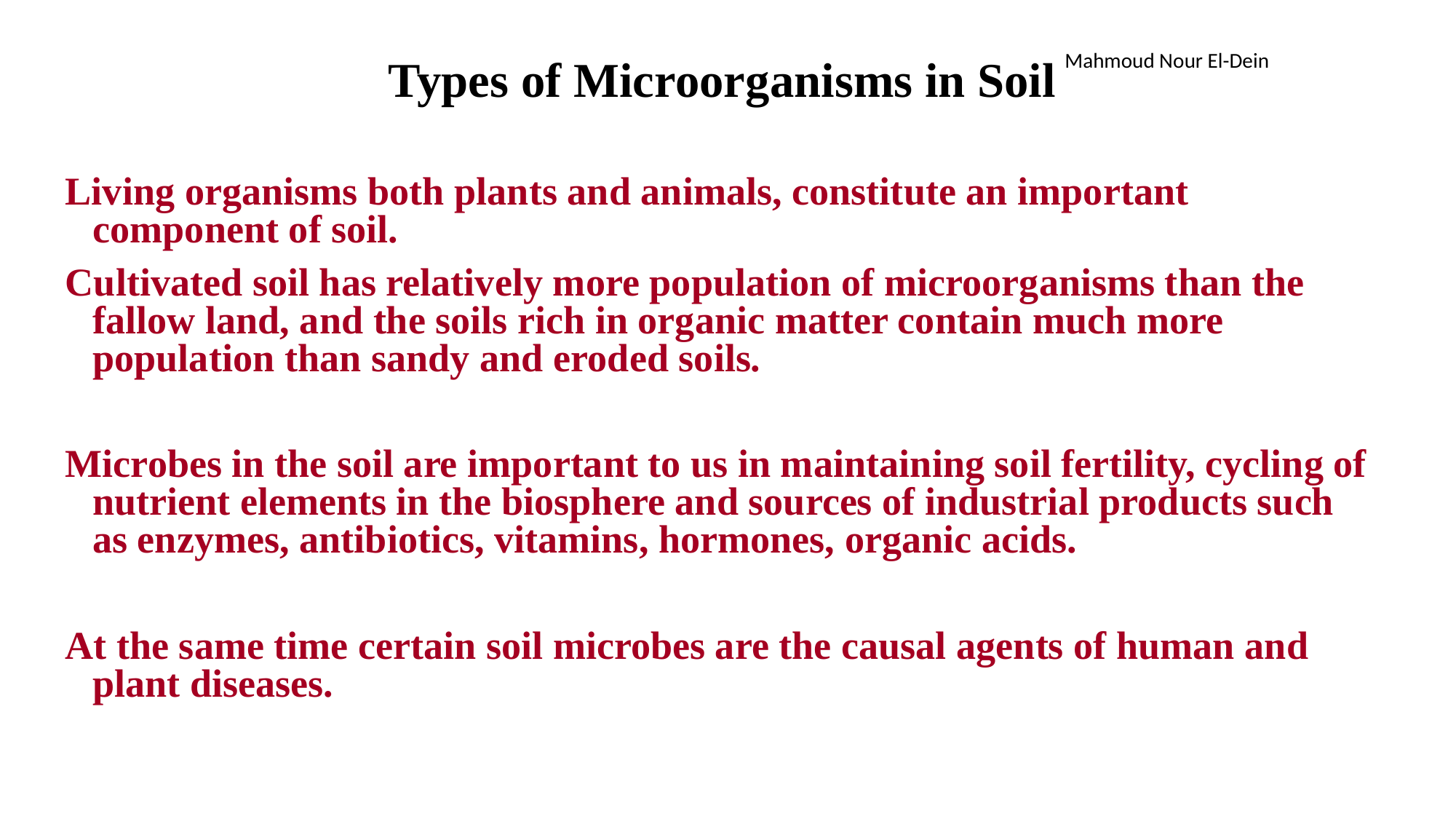

Types of Microorganisms in Soil

Living organisms both plants and animals, constitute an important component of soil.
Cultivated soil has relatively more population of microorganisms than the fallow land, and the soils rich in organic matter contain much more population than sandy and eroded soils.

Microbes in the soil are important to us in maintaining soil fertility, cycling of nutrient elements in the biosphere and sources of industrial products such as enzymes, antibiotics, vitamins, hormones, organic acids.

At the same time certain soil microbes are the causal agents of human and plant diseases.